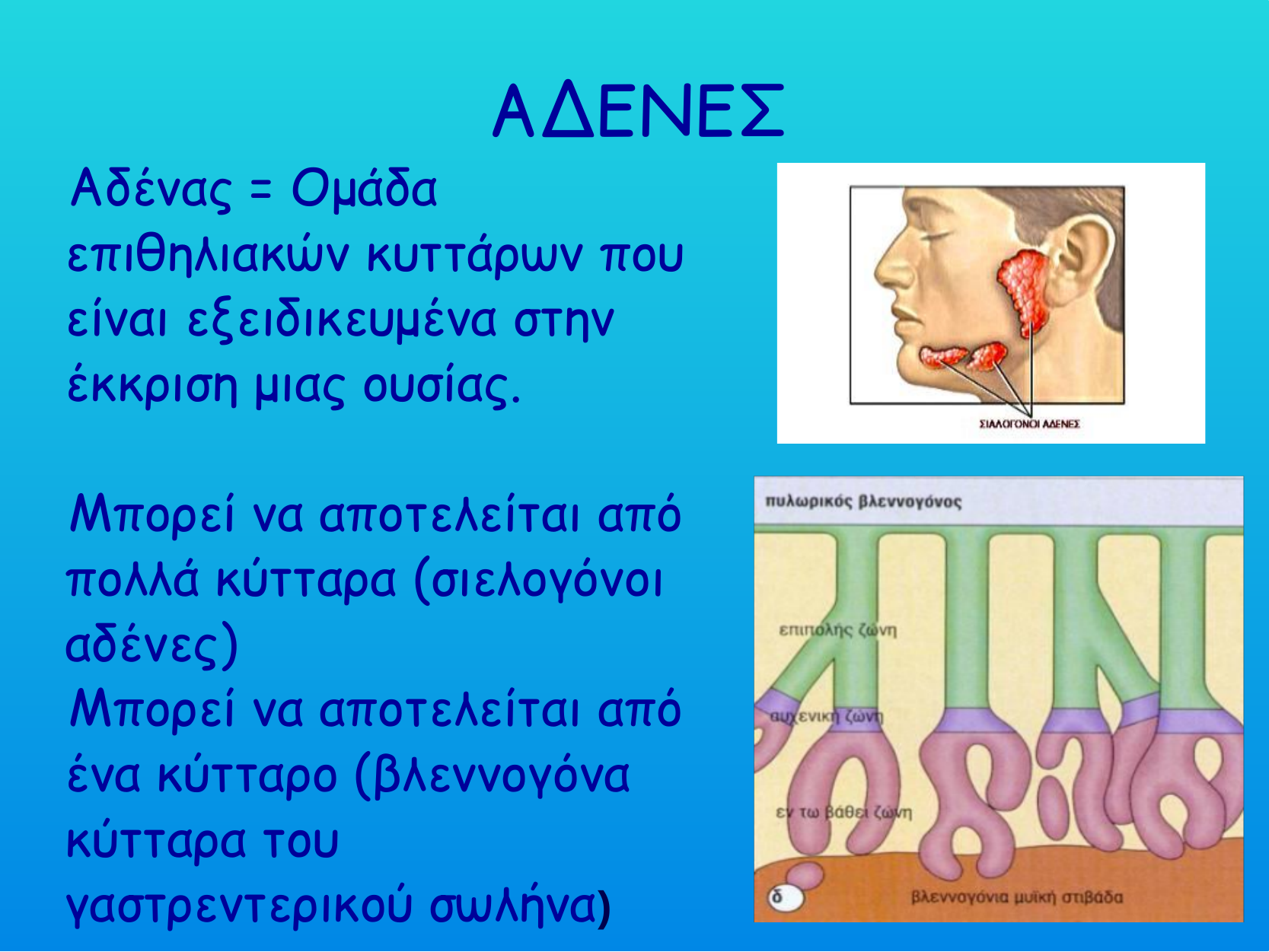

# ΑΔΕΝΕΣ
  Αδένας = Ομάδα επιθηλιακών κυττάρων που είναι εξειδικευμένα στην έκκριση μιας ουσίας.

  Μπορεί να αποτελείται από πολλά κύτταρα (σιελογόνοι αδένες)
  Μπορεί να αποτελείται από ένα κύτταρο (βλεννογόνα κύτταρα του γαστρεντερικού σωλήνα)